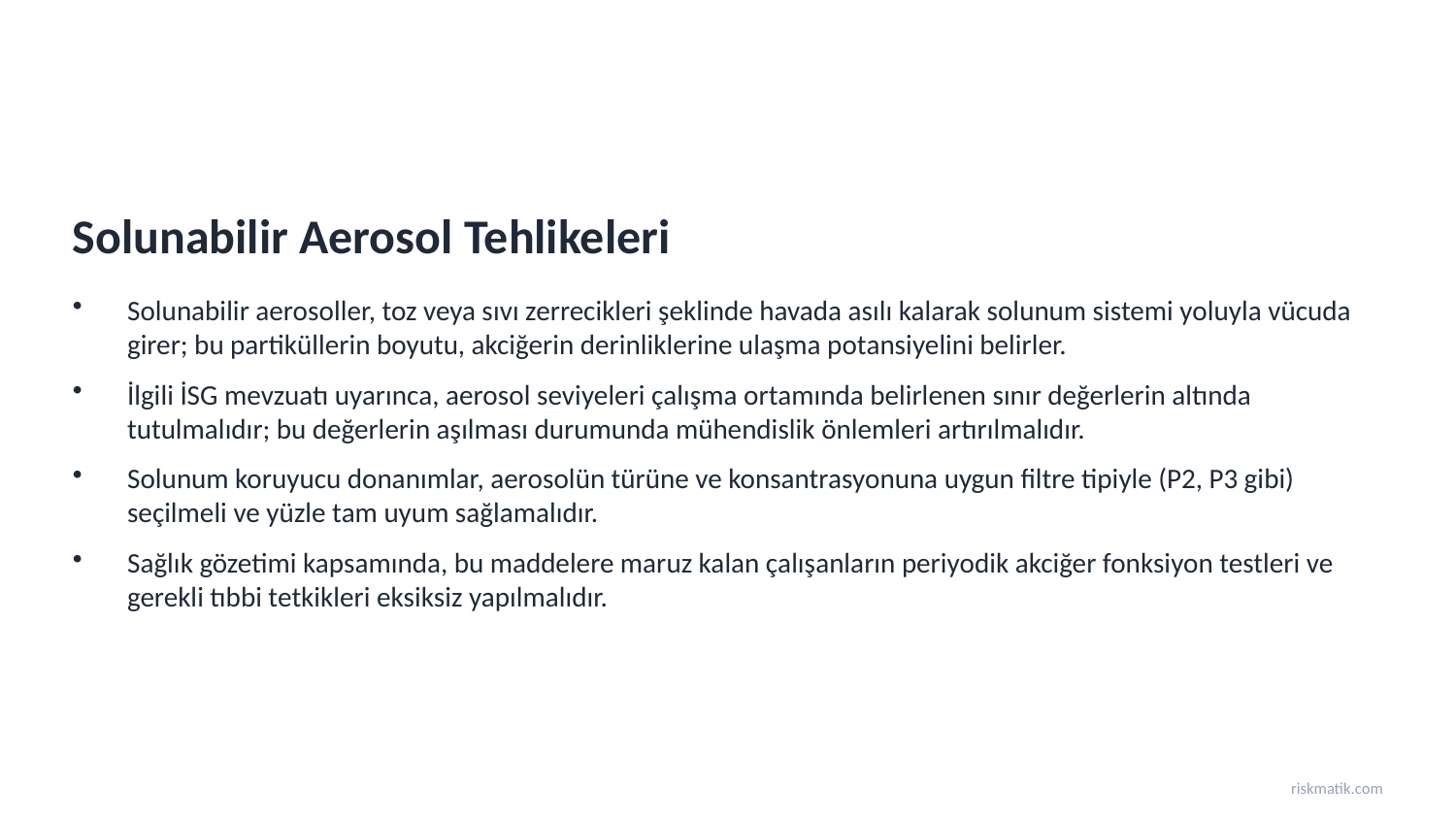

Solunabilir Aerosol Tehlikeleri
Solunabilir aerosoller, toz veya sıvı zerrecikleri şeklinde havada asılı kalarak solunum sistemi yoluyla vücuda girer; bu partiküllerin boyutu, akciğerin derinliklerine ulaşma potansiyelini belirler.
İlgili İSG mevzuatı uyarınca, aerosol seviyeleri çalışma ortamında belirlenen sınır değerlerin altında tutulmalıdır; bu değerlerin aşılması durumunda mühendislik önlemleri artırılmalıdır.
Solunum koruyucu donanımlar, aerosolün türüne ve konsantrasyonuna uygun filtre tipiyle (P2, P3 gibi) seçilmeli ve yüzle tam uyum sağlamalıdır.
Sağlık gözetimi kapsamında, bu maddelere maruz kalan çalışanların periyodik akciğer fonksiyon testleri ve gerekli tıbbi tetkikleri eksiksiz yapılmalıdır.
riskmatik.com